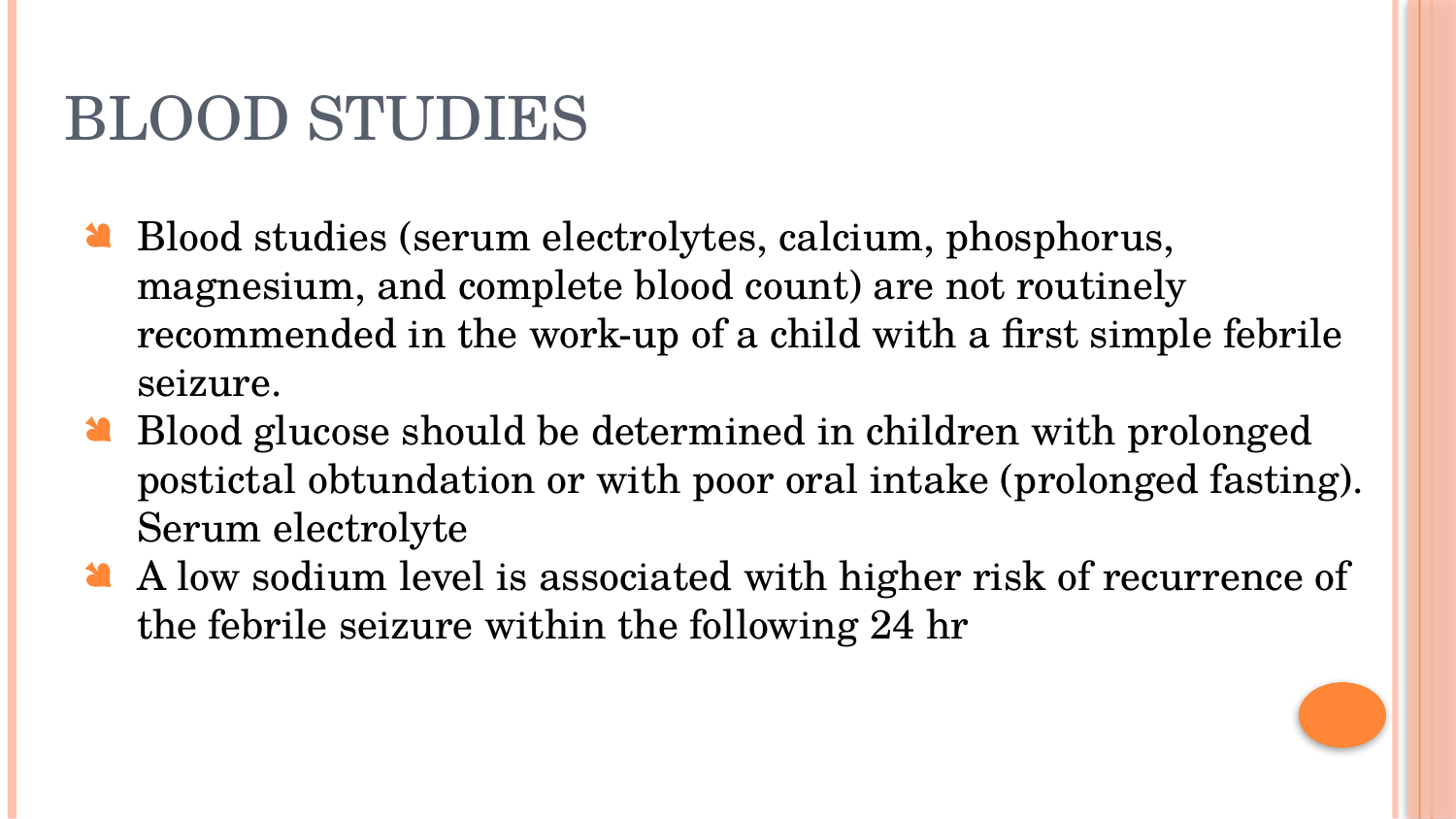

# Blood Studies
Blood studies (serum electrolytes, calcium, phosphorus, magnesium, and complete blood count) are not routinely recommended in the work-up of a child with a first simple febrile seizure.
Blood glucose should be determined in children with prolonged postictal obtundation or with poor oral intake (prolonged fasting). Serum electrolyte
A low sodium level is associated with higher risk of recurrence of the febrile seizure within the following 24 hr